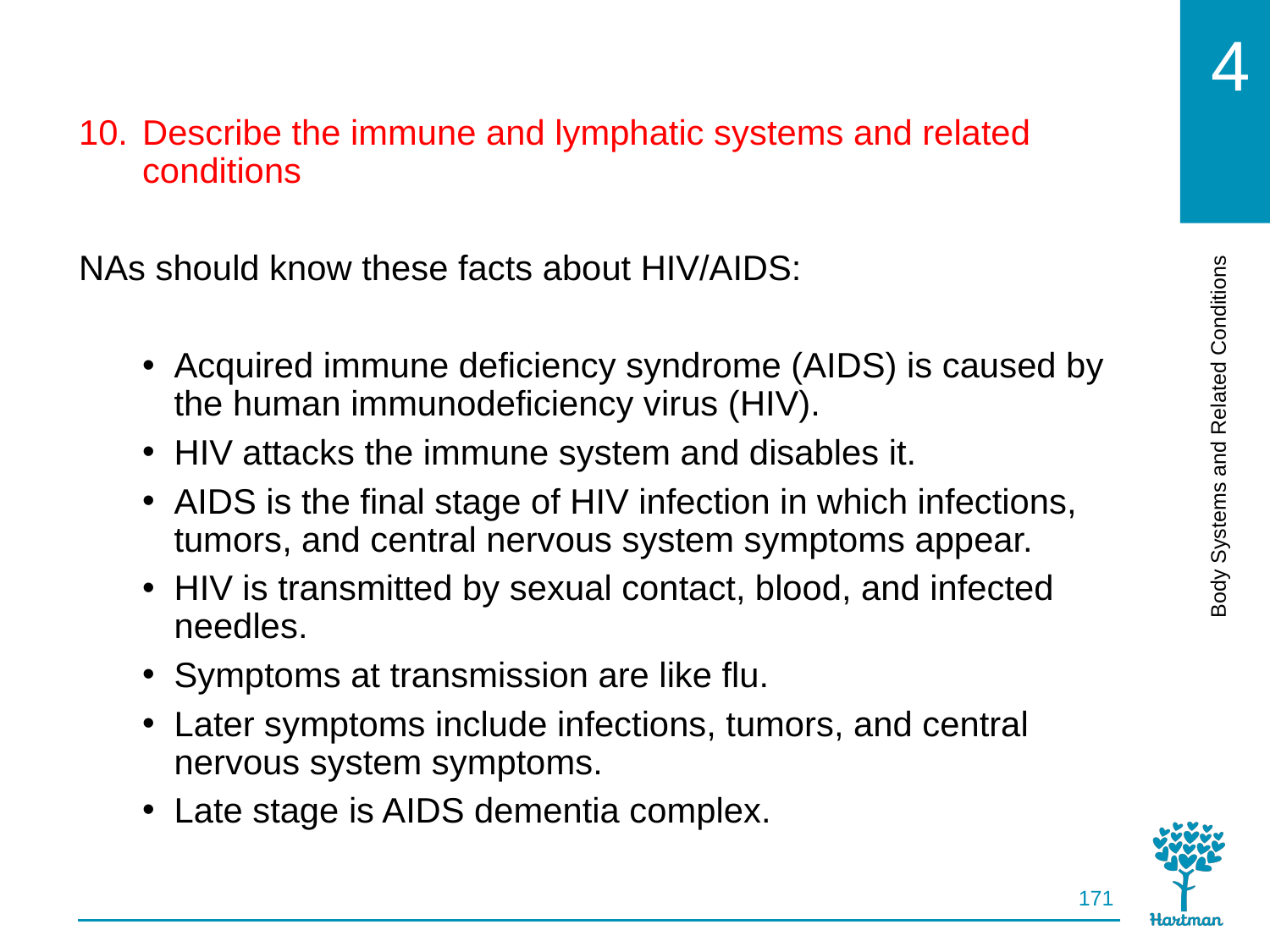

# LO10, content 8
Describe the immune and lymphatic systems and related conditions

NAs should know these facts about HIV/AIDS:

Acquired immune deficiency syndrome (AIDS) is caused by the human immunodeficiency virus (HIV).
HIV attacks the immune system and disables it.
AIDS is the final stage of HIV infection in which infections, tumors, and central nervous system symptoms appear.
HIV is transmitted by sexual contact, blood, and infected needles.
Symptoms at transmission are like flu.
Later symptoms include infections, tumors, and central nervous system symptoms.
Late stage is AIDS dementia complex.

171